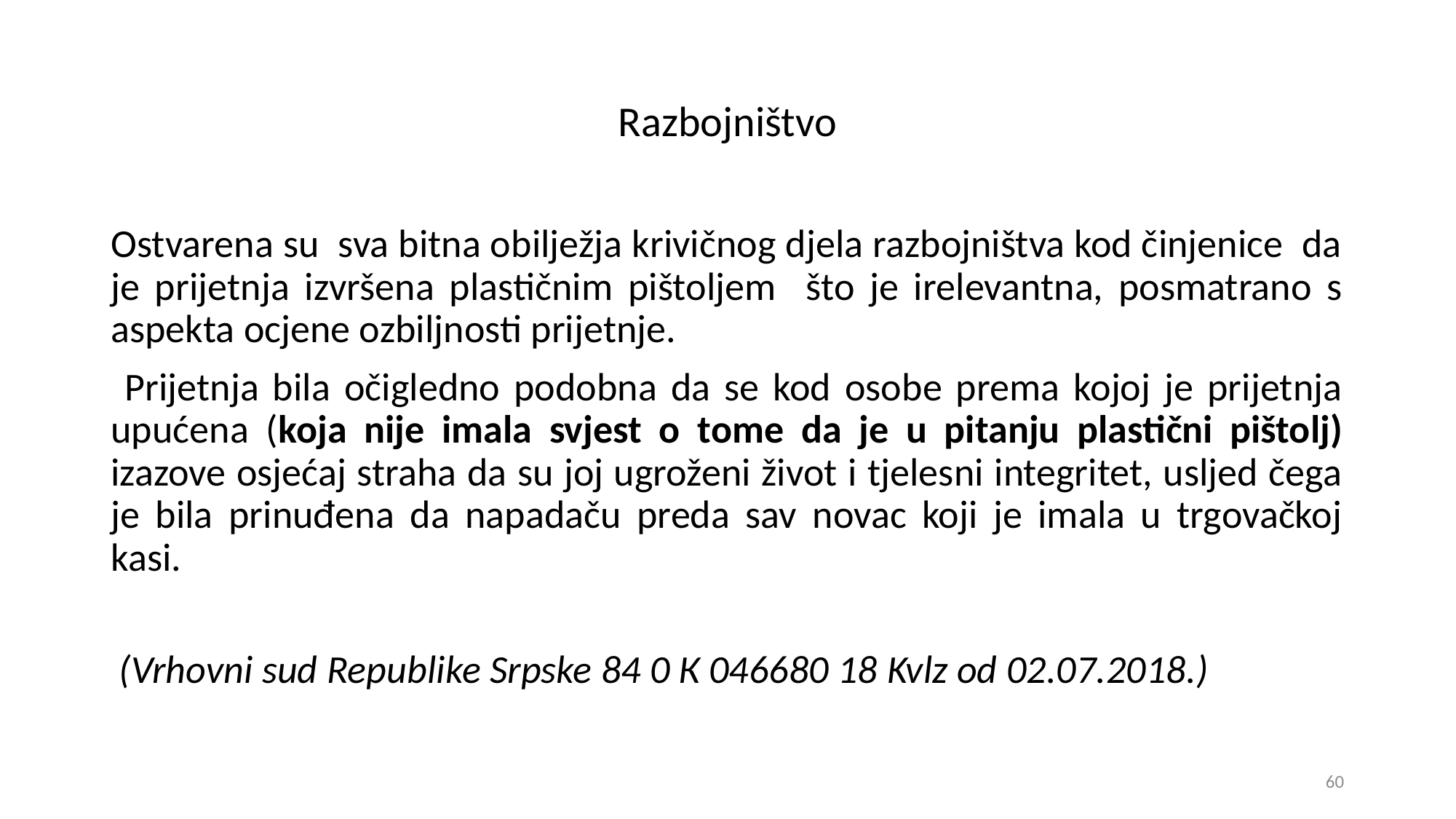

# Razbojništvo
Ostvarena su  sva bitna obilježja krivičnog djela razbojništva kod činjenice  da je prijetnja izvršena plastičnim pištoljem  što je irelevantna, posmatrano s aspekta ocjene ozbiljnosti prijetnje.
 Prijetnja bila očigledno podobna da se kod osobe prema kojoj je prijetnja upućena (koja nije imala svjest o tome da je u pitanju plastični pištolj) izazove osjećaj straha da su joj ugroženi život i tjelesni integritet, usljed čega je bila prinuđena da napadaču preda sav novac koji je imala u trgovačkoj kasi.

 (Vrhovni sud Republike Srpske 84 0 К 046680 18 Kvlz od 02.07.2018.)

60